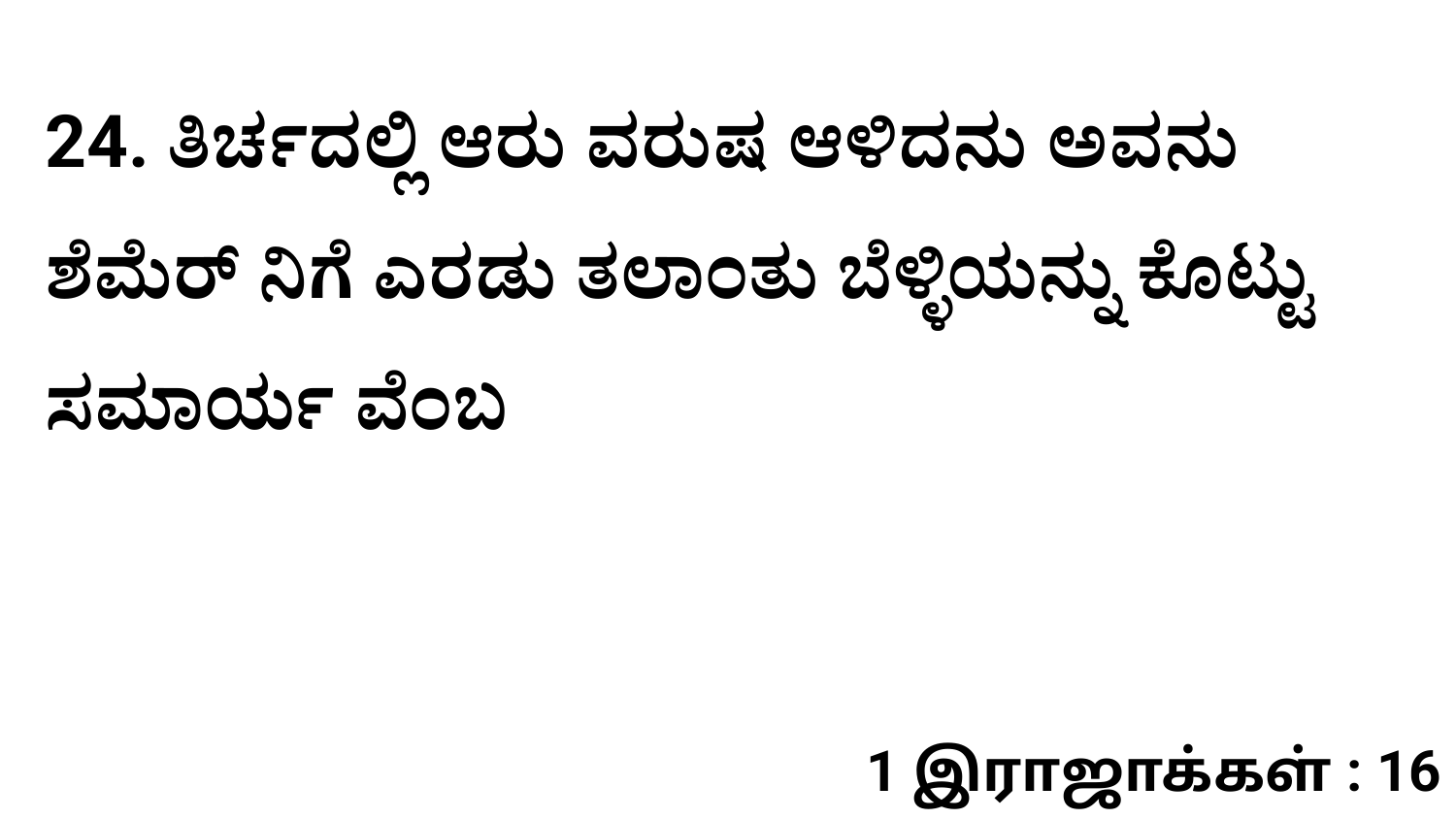

24. ತಿರ್ಚದಲ್ಲಿ ಆರು ವರುಷ ಆಳಿದನು ಅವನು ಶೆಮೆರ್‌ ನಿಗೆ ಎರಡು ತಲಾಂತು ಬೆಳ್ಳಿಯನ್ನು ಕೊಟ್ಟು ಸಮಾರ್ಯ ವೆಂಬ
1 இராஜாக்கள் : 16